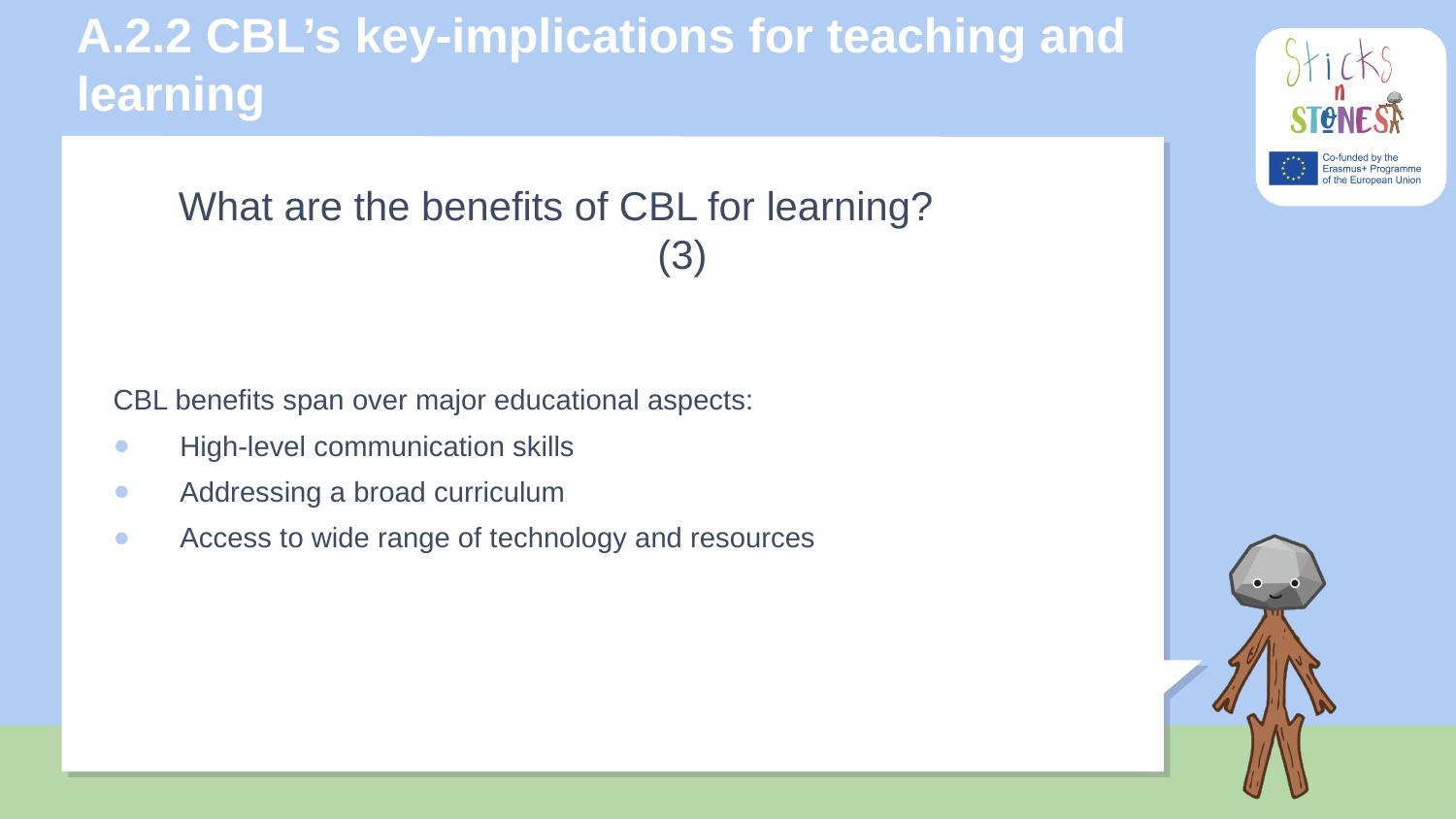

# A.2.2 CBL’s key-implications for teaching and learning
What are the benefits of CBL for learning? 		(3)

CBL benefits span over major educational aspects:
High-level communication skills
Addressing a broad curriculum
Access to wide range of technology and resources